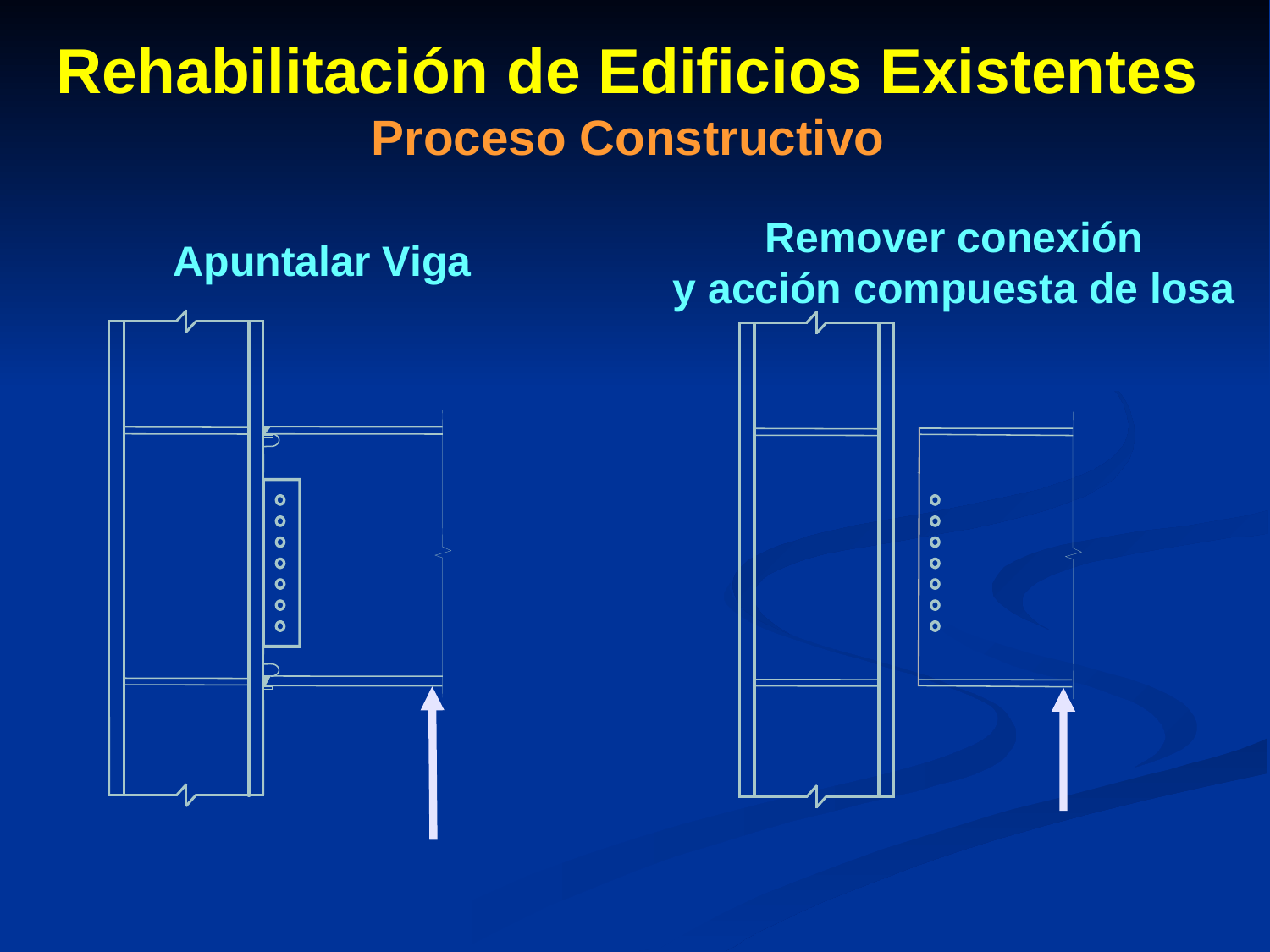

# Rehabilitación de Edificios Existentes Proceso Constructivo
Remover conexión
y acción compuesta de losa
Apuntalar Viga